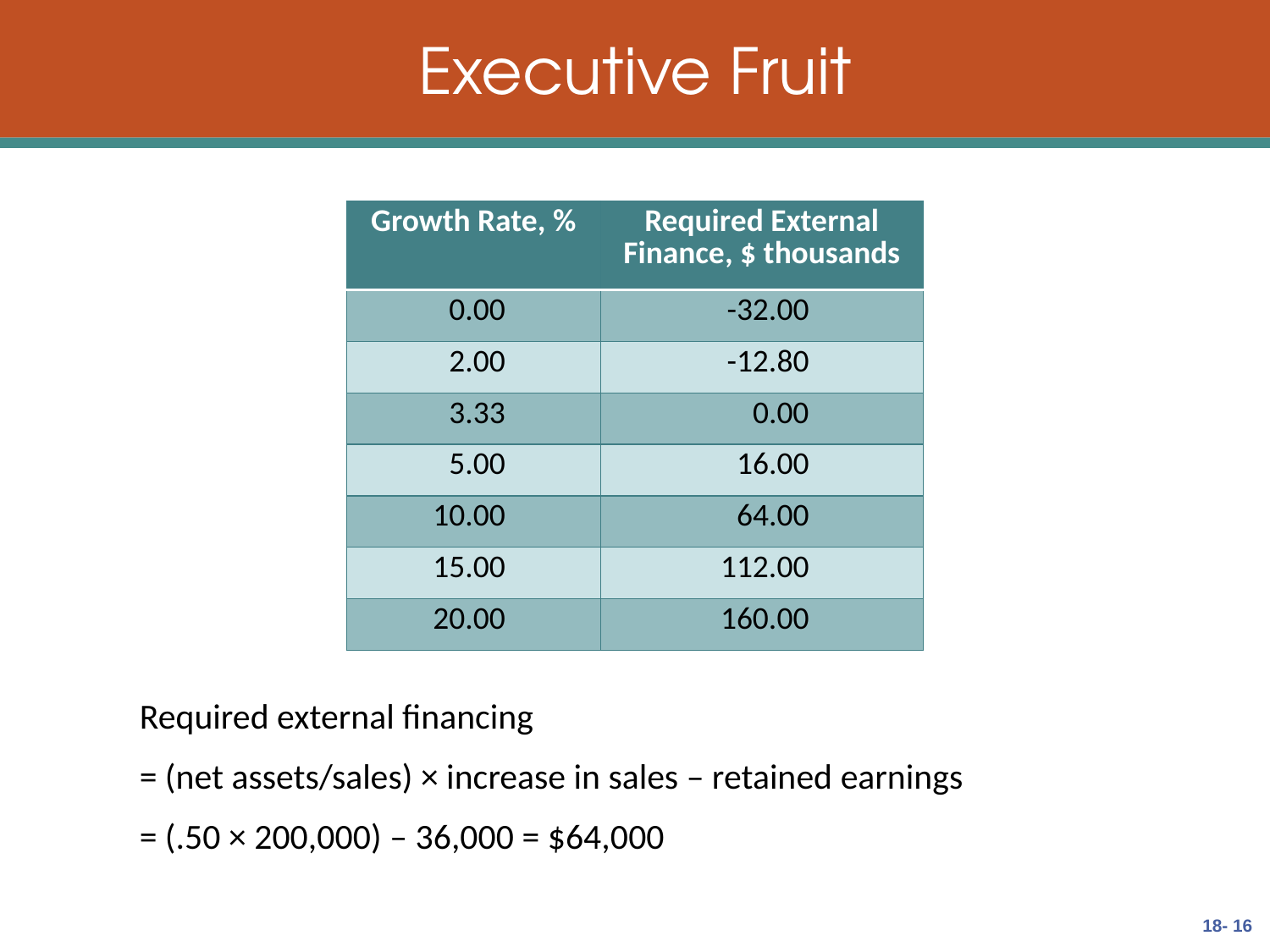

# Executive Fruit
| Growth Rate, % | Required External Finance, $ thousands |
| --- | --- |
| 0.00 | -32.00 |
| 2.00 | -12.80 |
| 3.33 | 0.00 |
| 5.00 | 16.00 |
| 10.00 | 64.00 |
| 15.00 | 112.00 |
| 20.00 | 160.00 |
Required external financing
= (net assets/sales) × increase in sales – retained earnings
= (.50 × 200,000) – 36,000 = $64,000